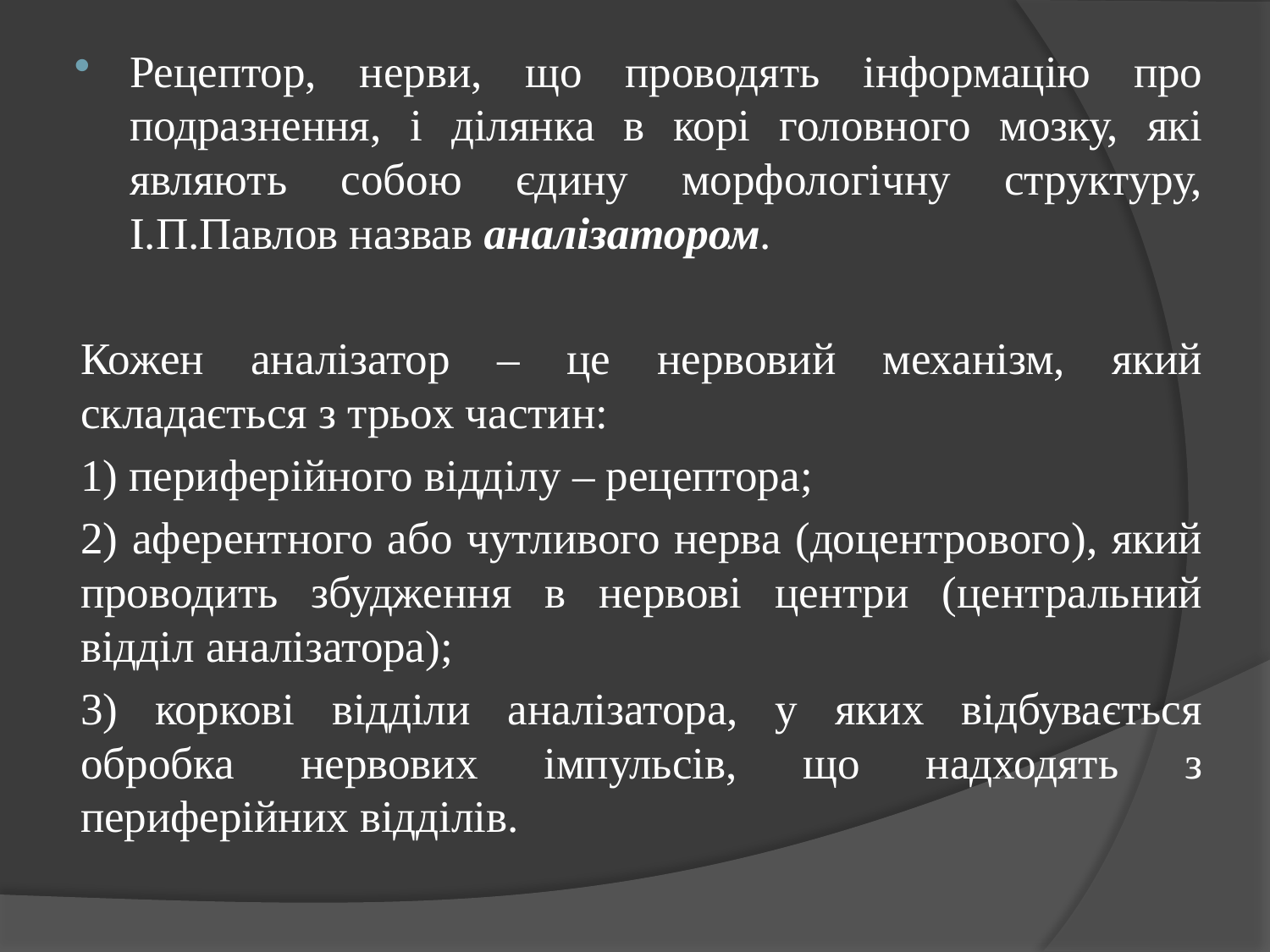

Рецептор, нерви, що проводять інформацію про подразнення, і ділянка в корі головного мозку, які являють собою єдину морфологічну структуру, І.П.Павлов назвав аналізатором.

Кожен аналізатор – це нервовий механізм, який складається з трьох частин:
1) периферійного відділу – рецептора;
2) аферентного або чутливого нерва (доцентрового), який проводить збудження в нервові центри (центральний відділ аналізатора);
3) коркові відділи аналізатора, у яких відбувається обробка нервових імпульсів, що надходять з периферійних відділів.